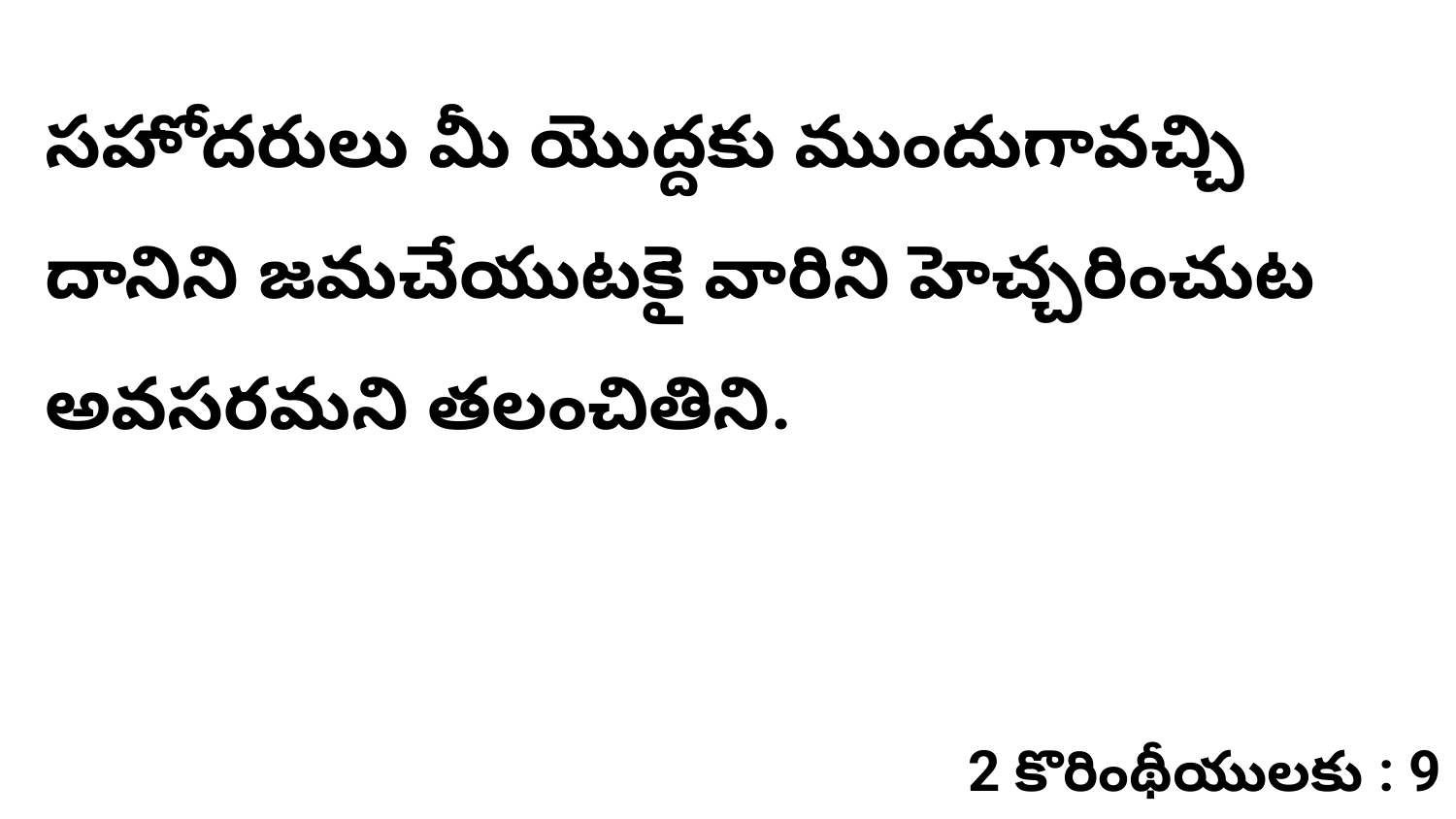

సహోదరులు మీ యొద్దకు ముందుగావచ్చి దానిని జమచేయుటకై వారిని హెచ్చరించుట అవసరమని తలంచితిని.
2 కొరింథీయులకు : 9